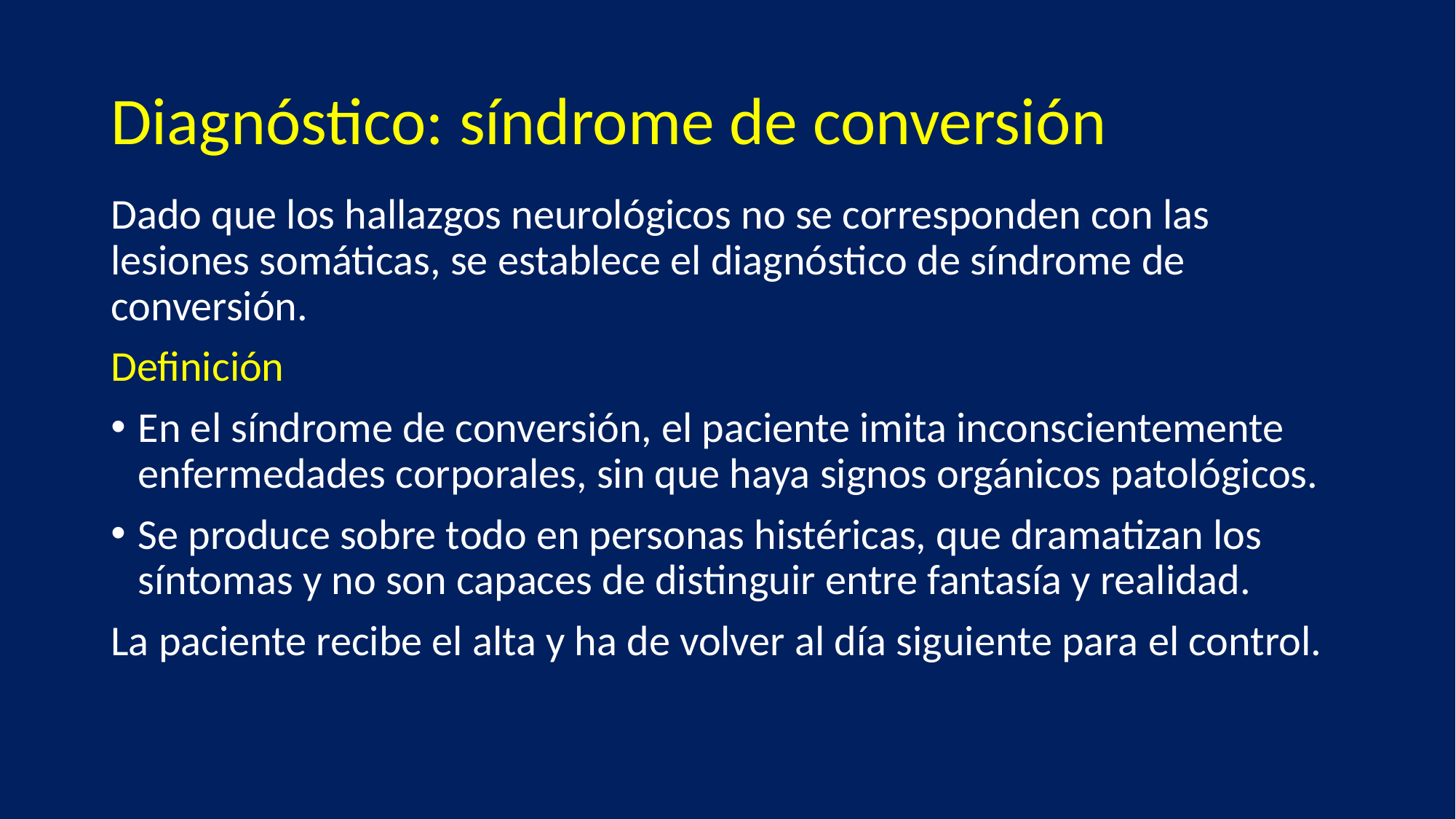

# Diagnóstico: síndrome de conversión
Dado que los hallazgos neurológicos no se corresponden con las lesiones somáticas, se establece el diagnóstico de síndrome de conversión.
Definición
En el síndrome de conversión, el paciente imita inconscientemente enfermedades corporales, sin que haya signos orgánicos patológicos.
Se produce sobre todo en personas histéricas, que dramatizan los síntomas y no son capaces de distinguir entre fantasía y realidad.
La paciente recibe el alta y ha de volver al día siguiente para el control.